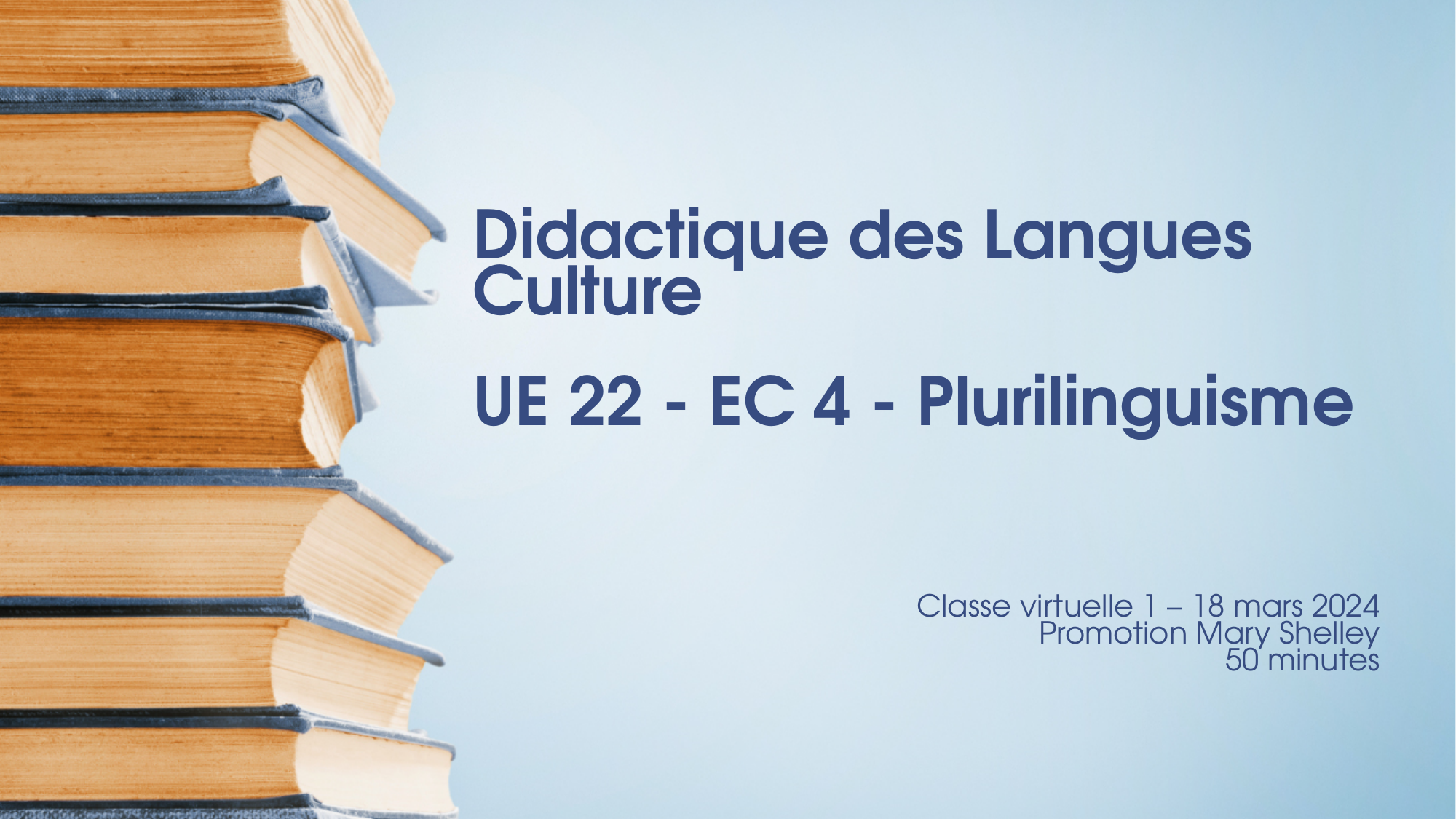

# Didactique des Langues Culture UE 22 - EC 4 - Plurilinguisme
Classe virtuelle 1 – 18 mars 2024
Promotion Mary Shelley
50 minutes